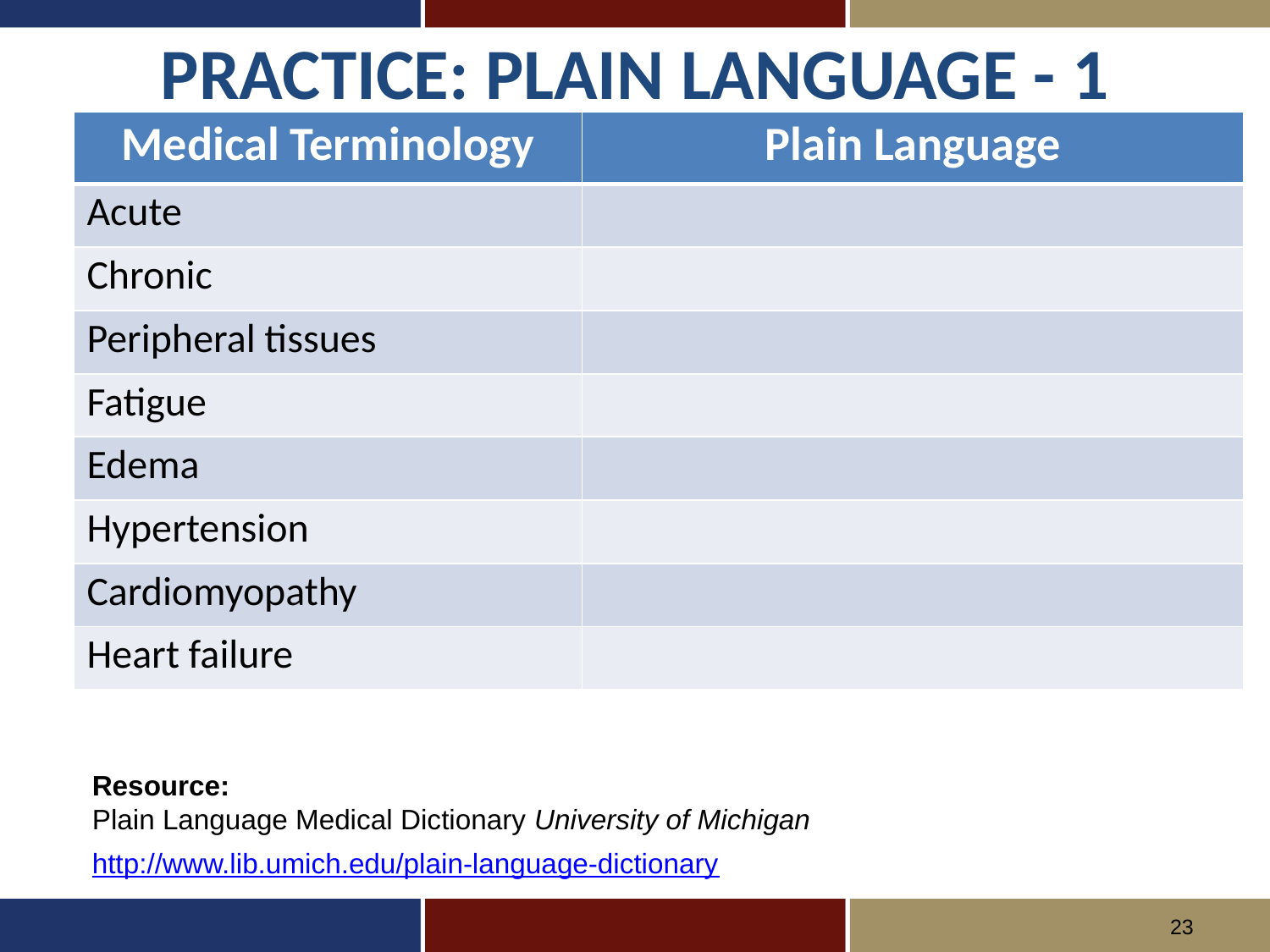

# Practice: Plain Language - 1
| Medical Terminology | Plain Language |
| --- | --- |
| Acute |  |
| Chronic |  |
| Peripheral tissues |  |
| Fatigue |  |
| Edema |  |
| Hypertension |  |
| Cardiomyopathy |  |
| Heart failure |  |
Resource:
Plain Language Medical Dictionary University of Michigan
http://www.lib.umich.edu/plain-language-dictionary

23